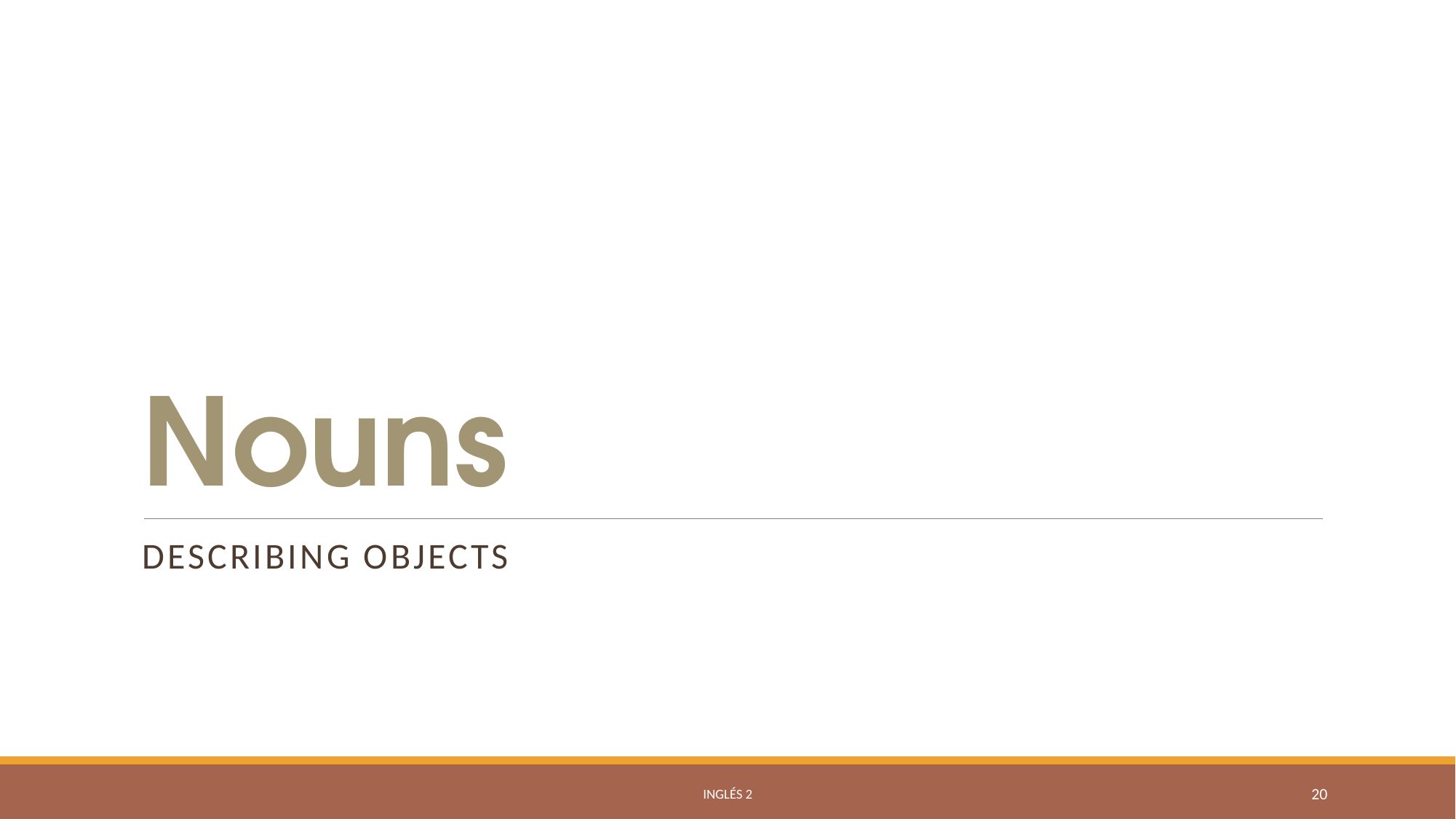

# Nouns
Describing objects
Inglés 2
20